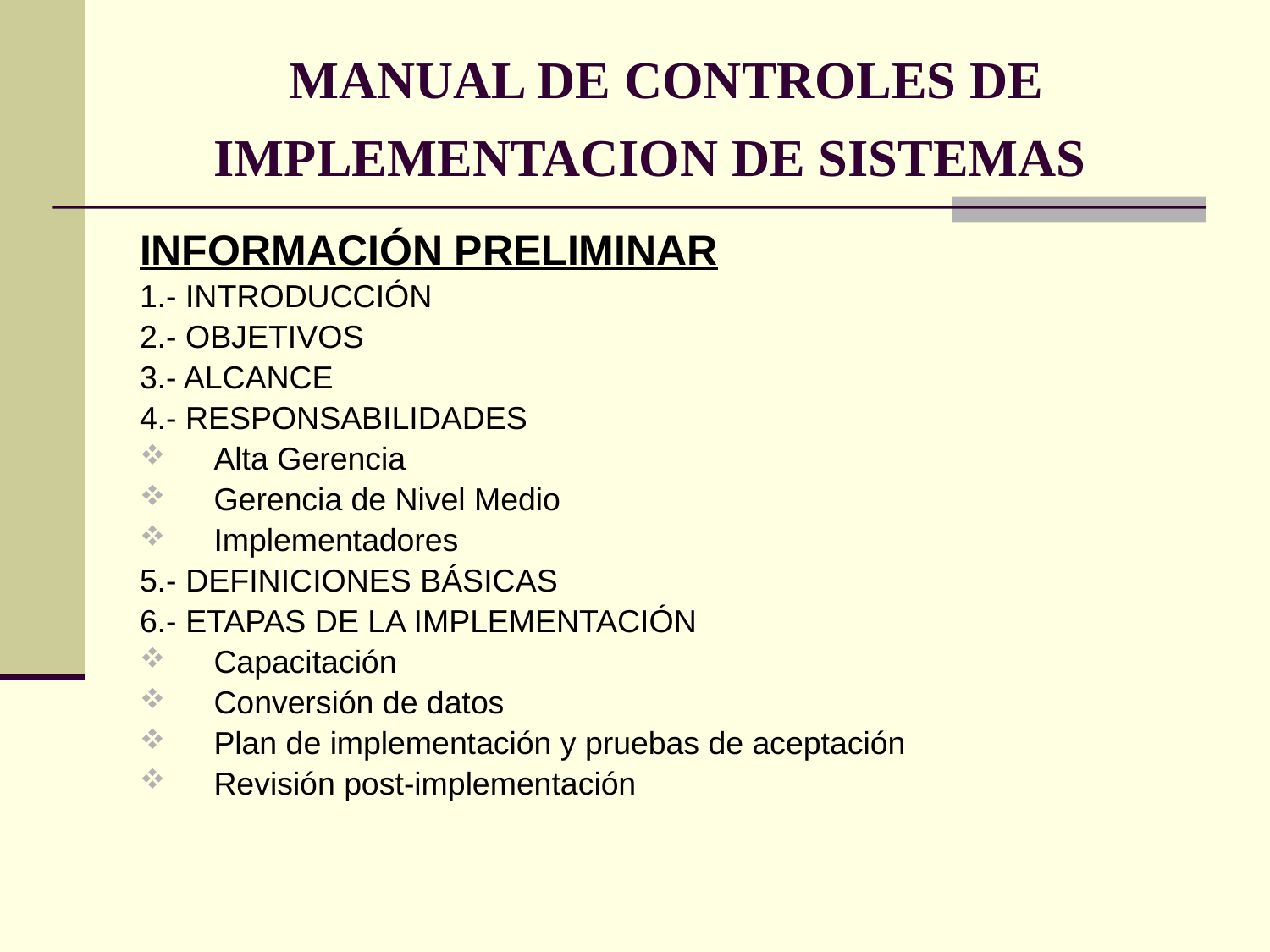

# MANUAL DE CONTROLES DE IMPLEMENTACION DE SISTEMAS
INFORMACIÓN PRELIMINAR
1.- INTRODUCCIÓN
2.- OBJETIVOS
3.- ALCANCE
4.- RESPONSABILIDADES
Alta Gerencia
Gerencia de Nivel Medio
Implementadores
5.- DEFINICIONES BÁSICAS
6.- ETAPAS DE LA IMPLEMENTACIÓN
Capacitación
Conversión de datos
Plan de implementación y pruebas de aceptación
Revisión post-implementación